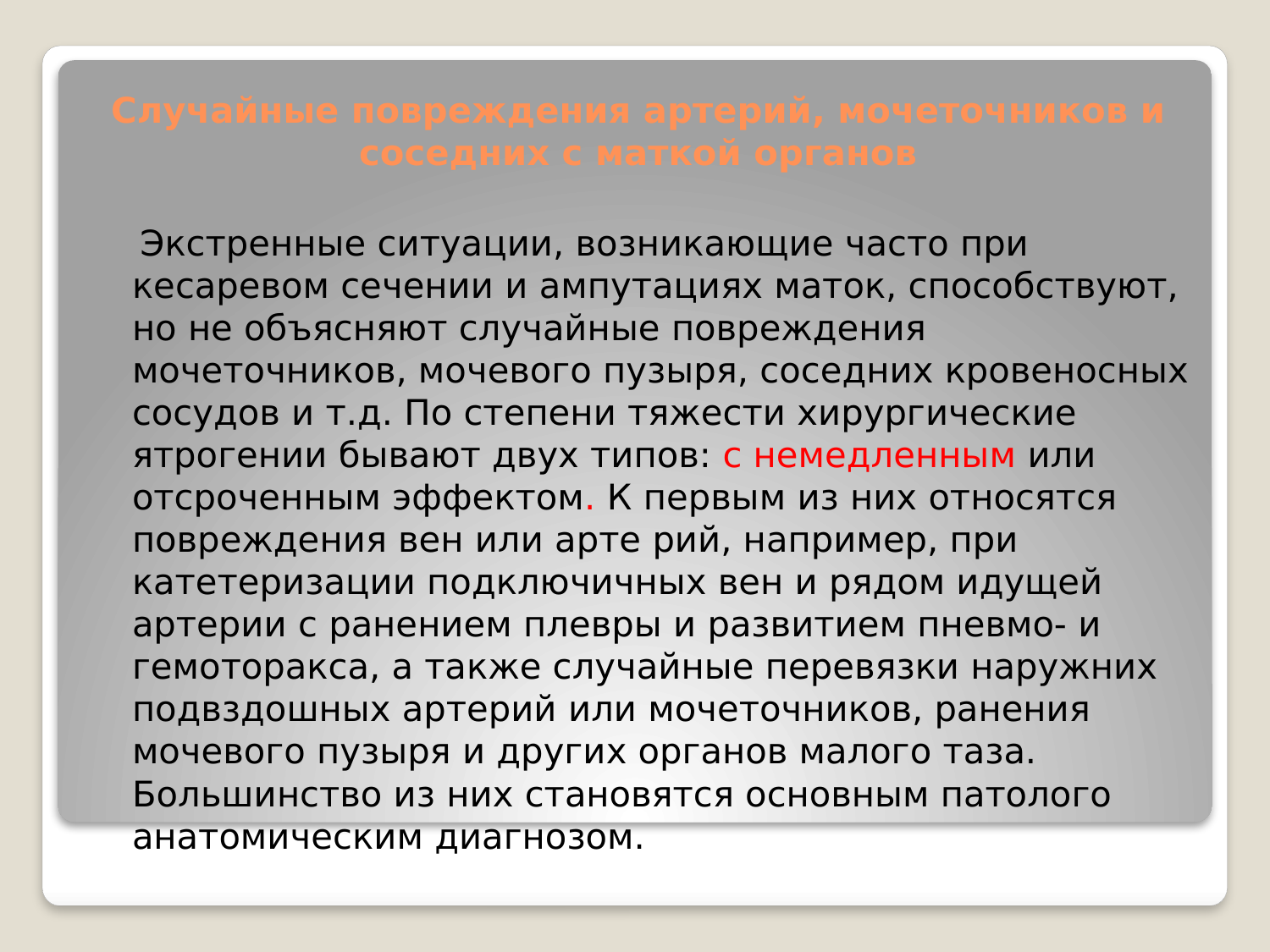

# Случайные повреждения артерий, мочеточников и соседних с маткой органов
    Экстренные ситуации, возникающие часто при кесаревом сечении и ампутациях маток, способствуют, но не объясняют случайные повреждения мочеточников, мочевого пузыря, соседних кровеносных сосудов и т.д. По степени тяжести хирургические ятрогении бывают двух типов: с немедленным или отсроченным эффектом. К первым из них относятся повреждения вен или арте рий, например, при катетеризации подключичных вен и рядом идущей артерии с ранением плевры и развитием пневмо- и гемоторакса, а также случайные перевязки наружних подвздошных артерий или мочеточников, ранения мочевого пузыря и других органов малого таза. Большинство из них становятся основным патолого анатомическим диагнозом.